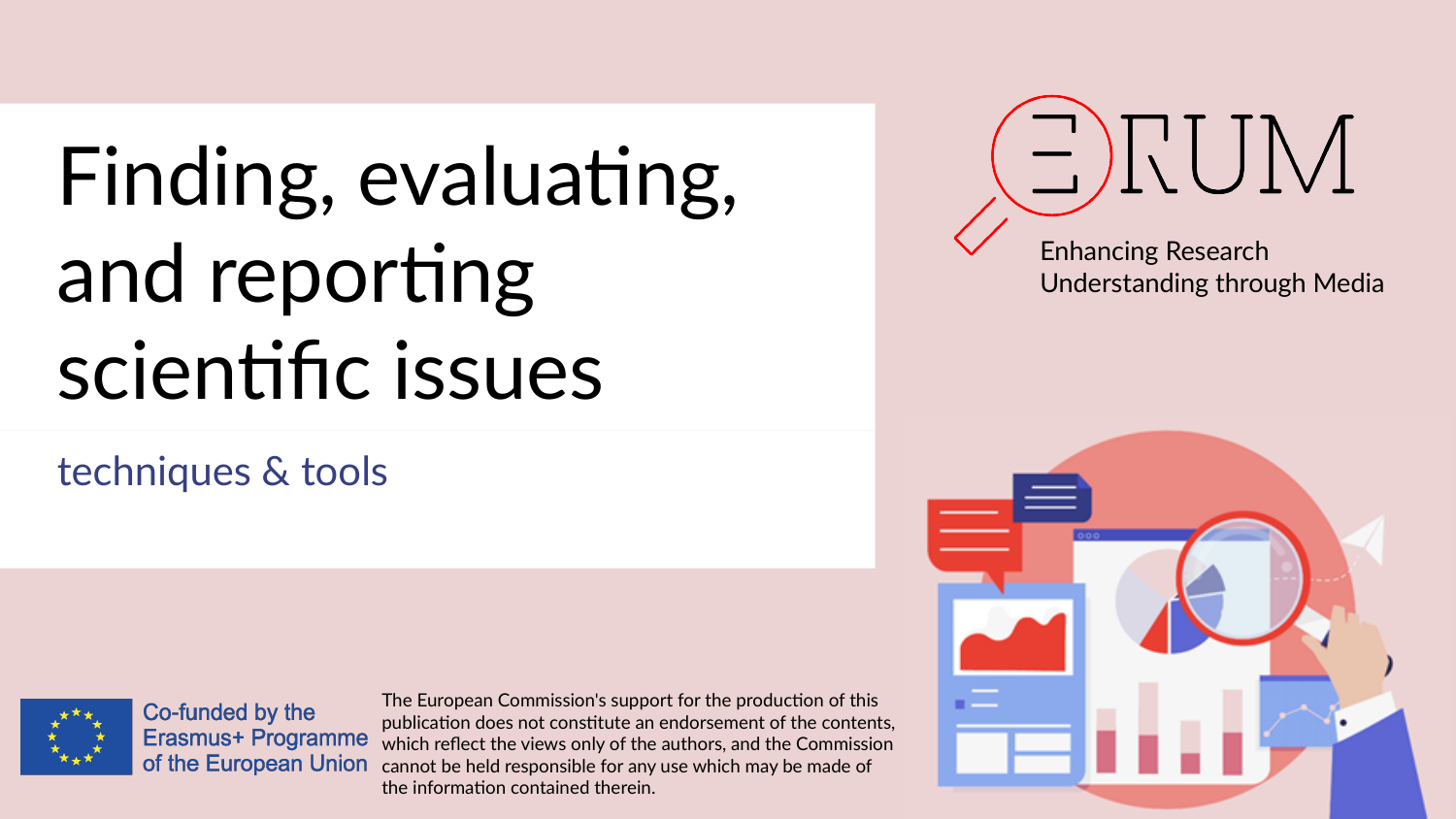

# Finding, evaluating, and reporting scientific issues
techniques & tools